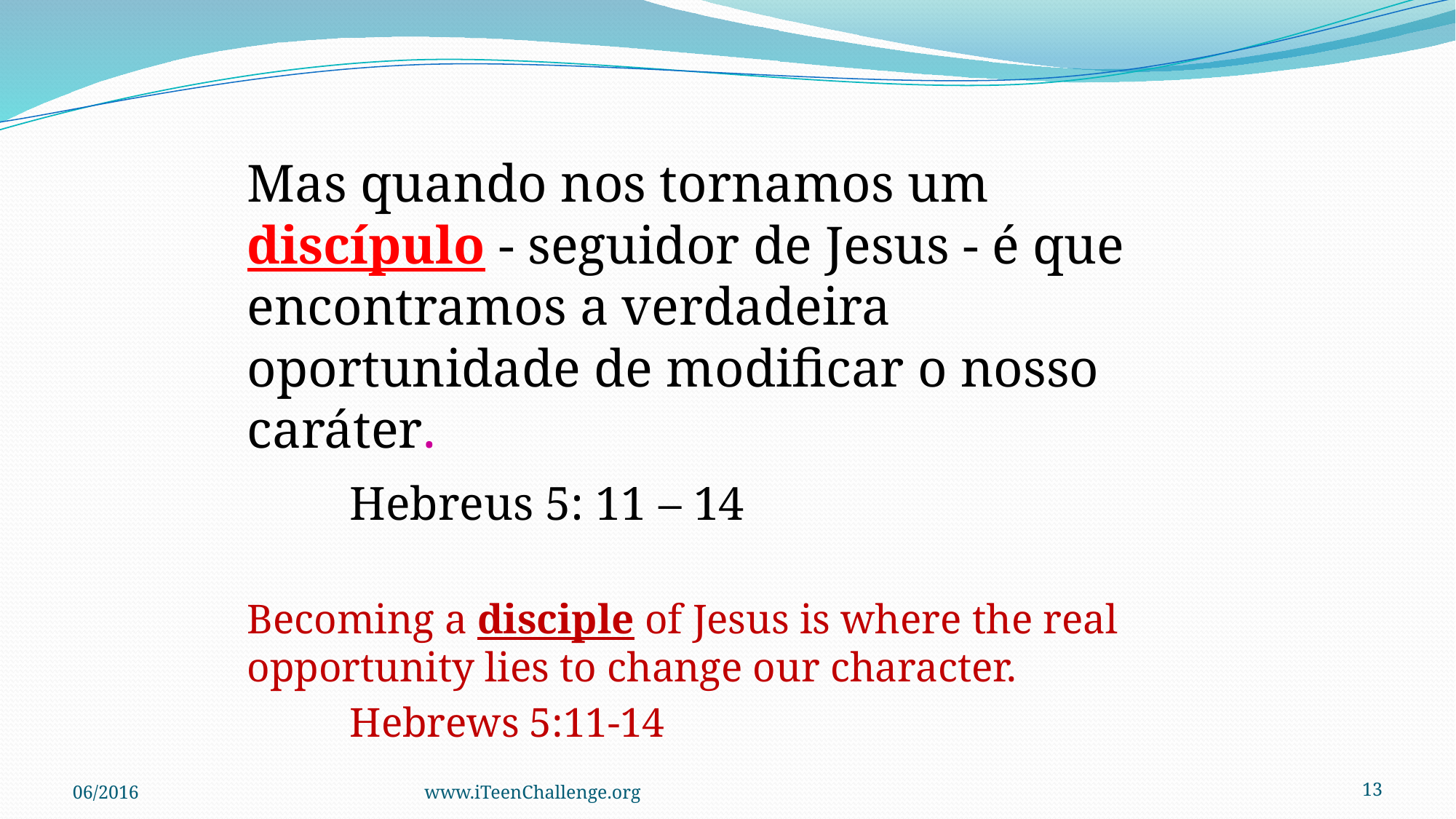

Mas quando nos tornamos um discípulo - seguidor de Jesus - é que encontramos a verdadeira oportunidade de modificar o nosso caráter.
	Hebreus 5: 11 – 14

Becoming a disciple of Jesus is where the real opportunity lies to change our character.
	Hebrews 5:11-14
06/2016
www.iTeenChallenge.org
13